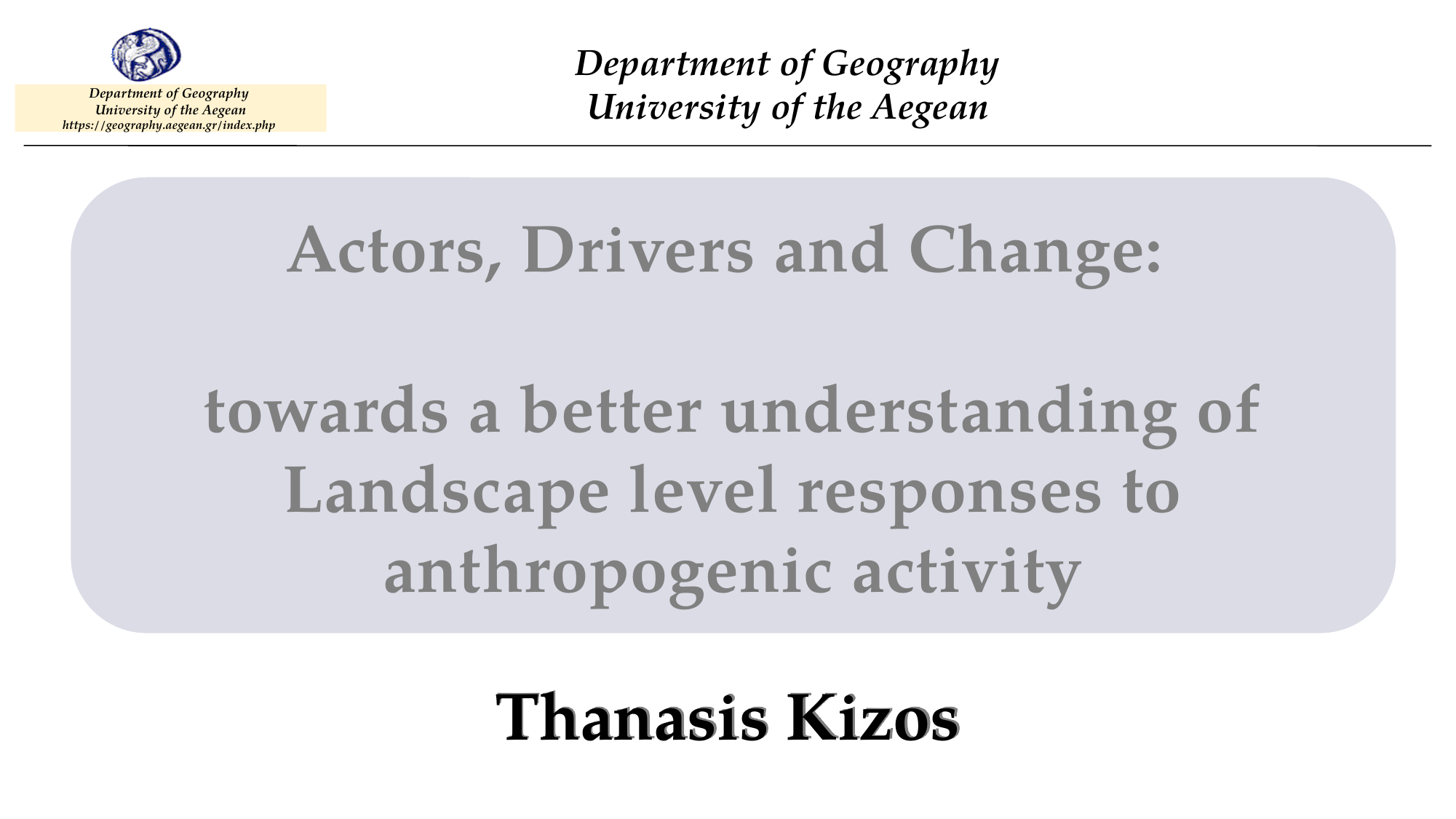

Department of Geography
University of the Aegean
Actors, Drivers and Change:

towards a better understanding of Landscape level responses to anthropogenic activity
Thanasis Kizos